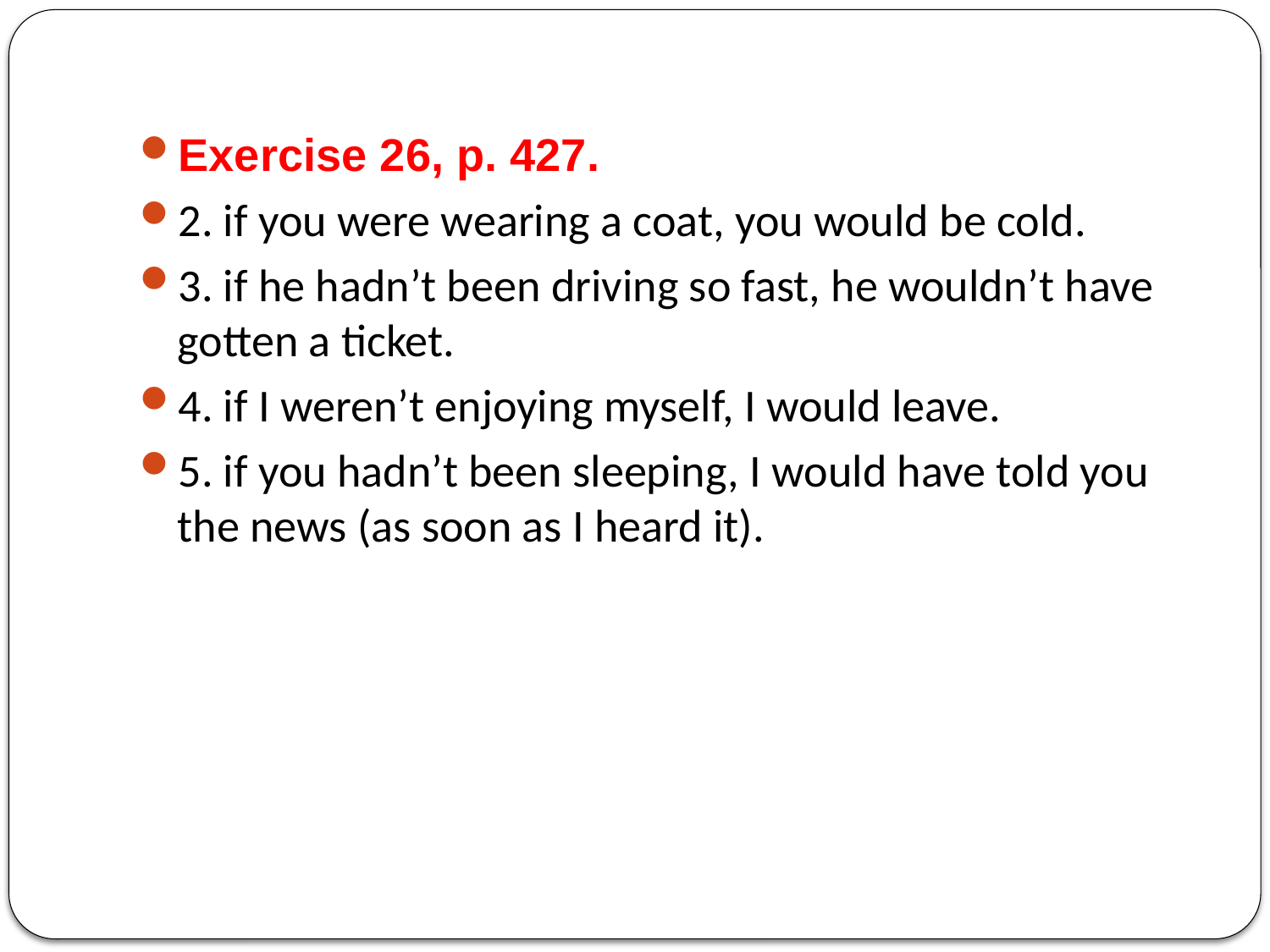

Exercise 26, p. 427.
2. if you were wearing a coat, you would be cold.
3. if he hadn’t been driving so fast, he wouldn’t have gotten a ticket.
4. if I weren’t enjoying myself, I would leave.
5. if you hadn’t been sleeping, I would have told you the news (as soon as I heard it).